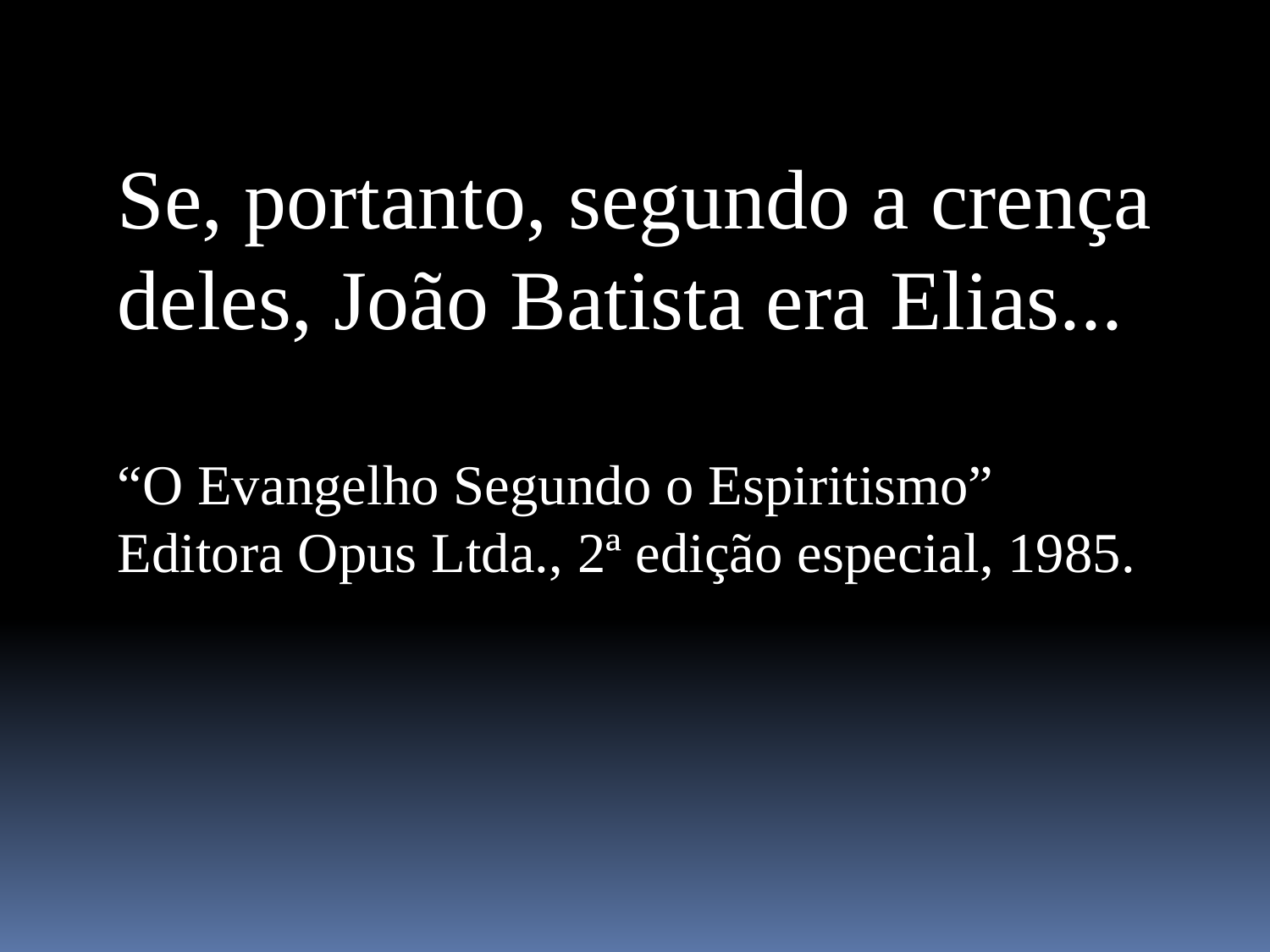

Se, portanto, segundo a crença deles, João Batista era Elias...

“O Evangelho Segundo o Espiritismo” Editora Opus Ltda., 2ª edição especial, 1985.